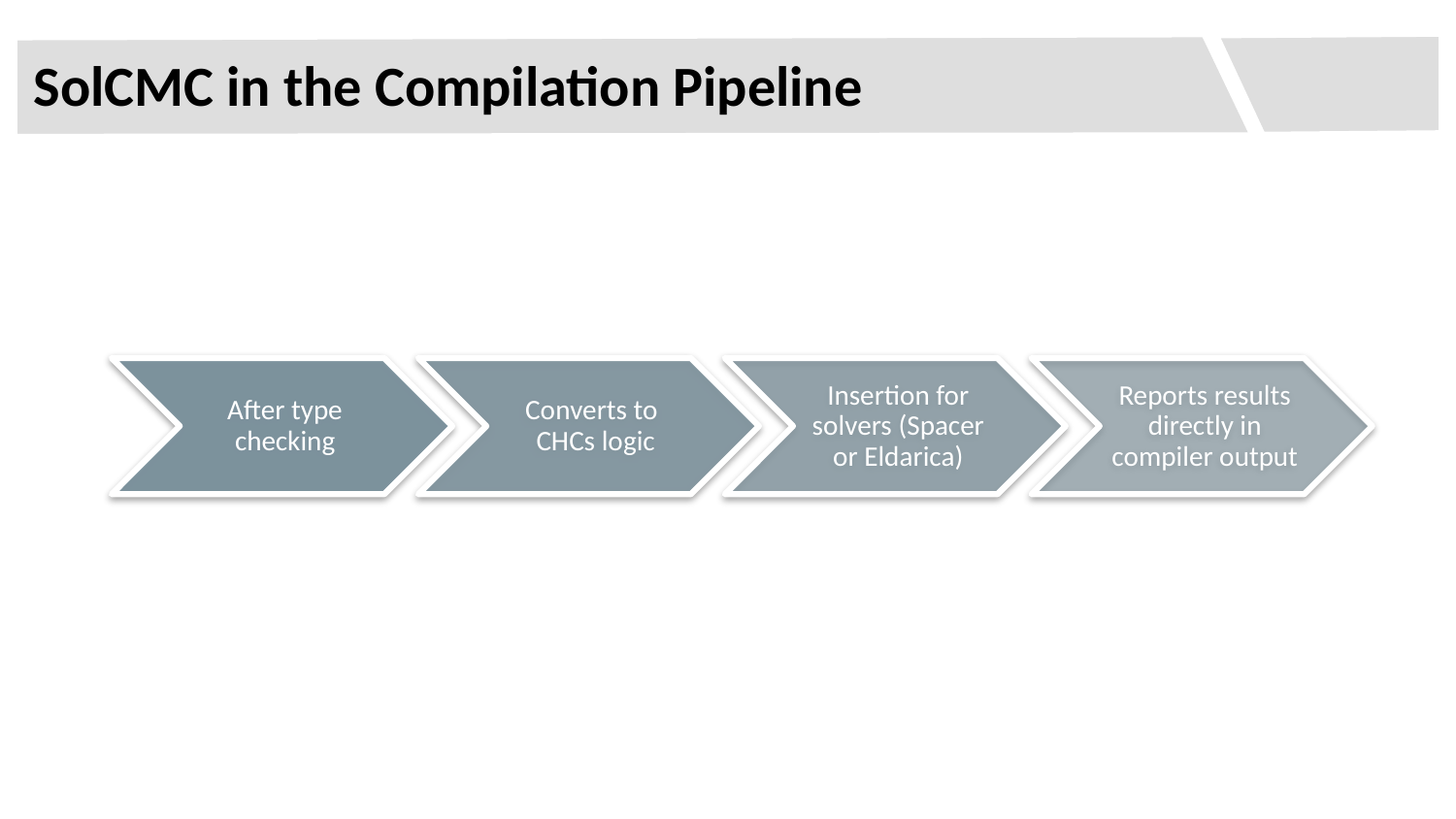

SolCMC in the Compilation Pipeline
After type checking
Converts to CHCs logic
Insertion for solvers (Spacer or Eldarica)
Reports results directly in compiler output